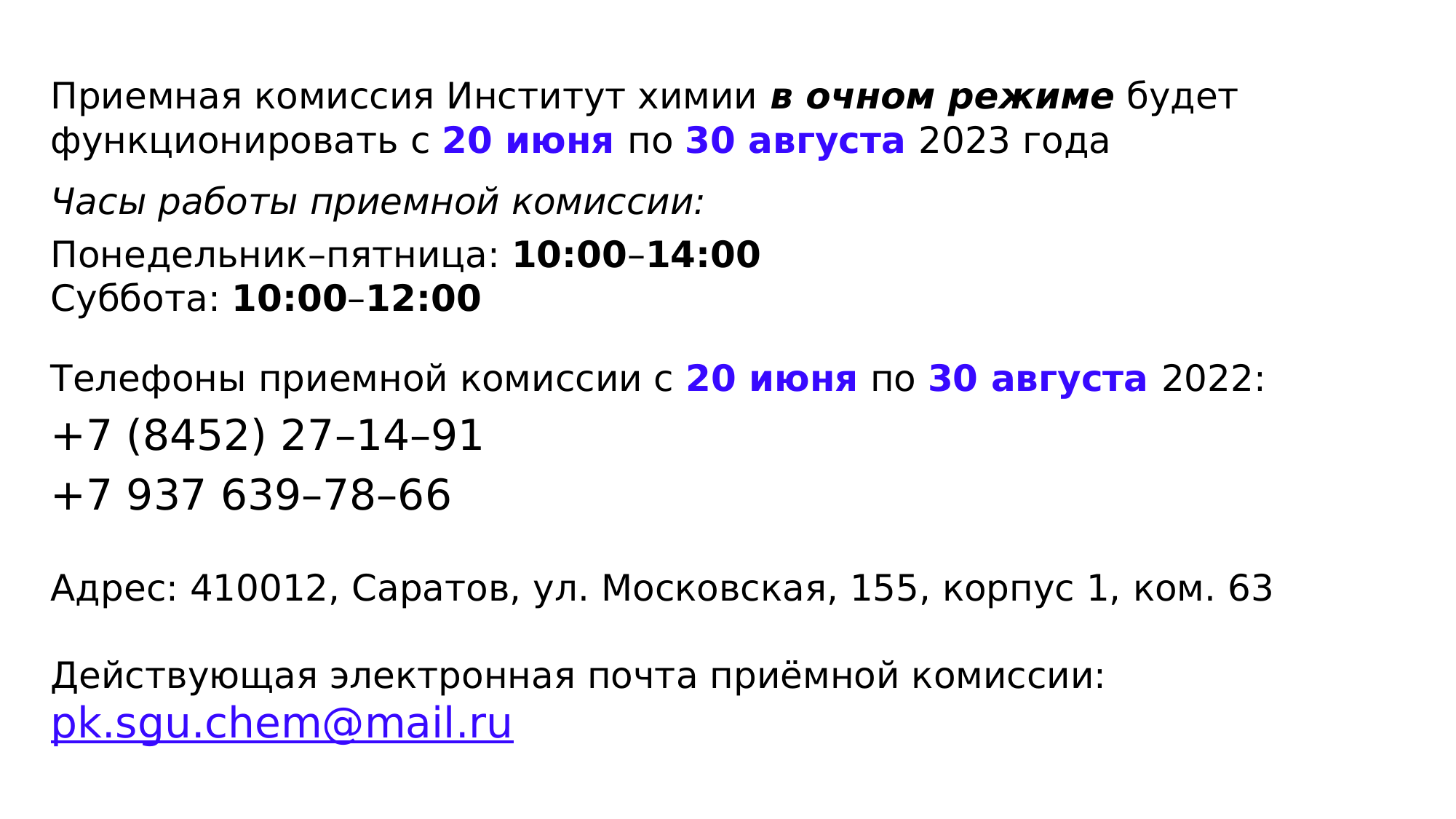

Приемная комиссия Институт химии в очном режиме будет функционировать с 20 июня по 30 августа 2023 года
Часы работы приемной комиссии:
Понедельник–пятница: 10:00–14:00
Суббота: 10:00–12:00
Телефоны приемной комиссии с 20 июня по 30 августа 2022:
+7 (8452) 27–14–91
+7 937 639–78–66

Адрес: 410012, Саратов, ул. Московская, 155, корпус 1, ком. 63

Действующая электронная почта приёмной комиссии:
pk.sgu.chem@mail.ru